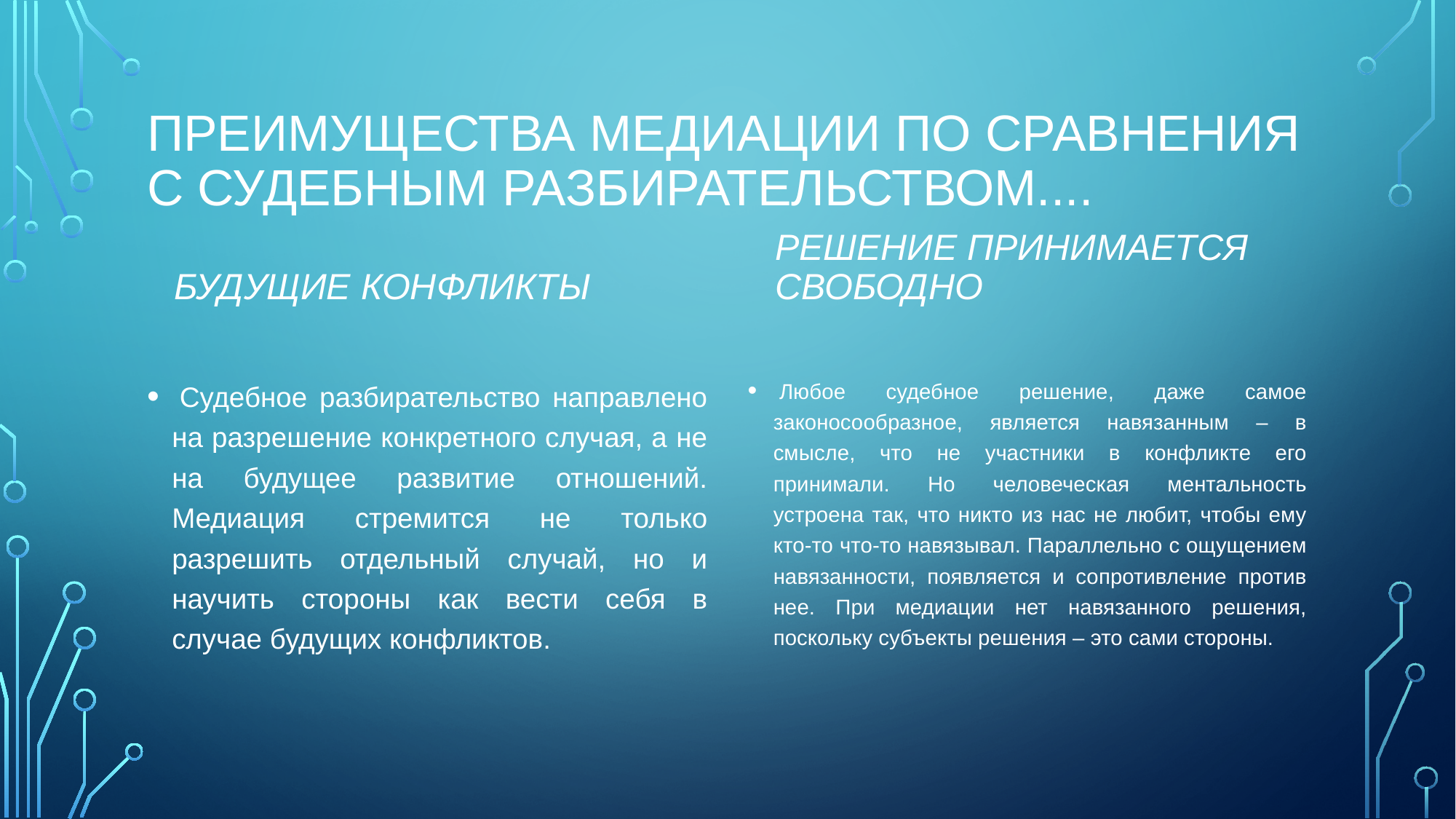

# Преимущества медиации по сравнения с судебным разбирательством....
Решение принимается свободно

Будущие конфликты

 Судебное разбирательство направлено на разрешение конкретного случая, а не на будущее развитие отношений. Медиация стремится не только разрешить отдельный случай, но и научить стороны как вести себя в случае будущих конфликтов.

 Любое судебное решение, даже самое законосообразное, является навязанным – в смысле, что не участники в конфликте его принимали. Но человеческая ментальность устроена так, что никто из нас не любит, чтобы ему кто-то что-то навязывал. Параллельно с ощущением навязанности, появляется и сопротивление против нее. При медиации нет навязанного решения, поскольку субъекты решения – это сами стороны.